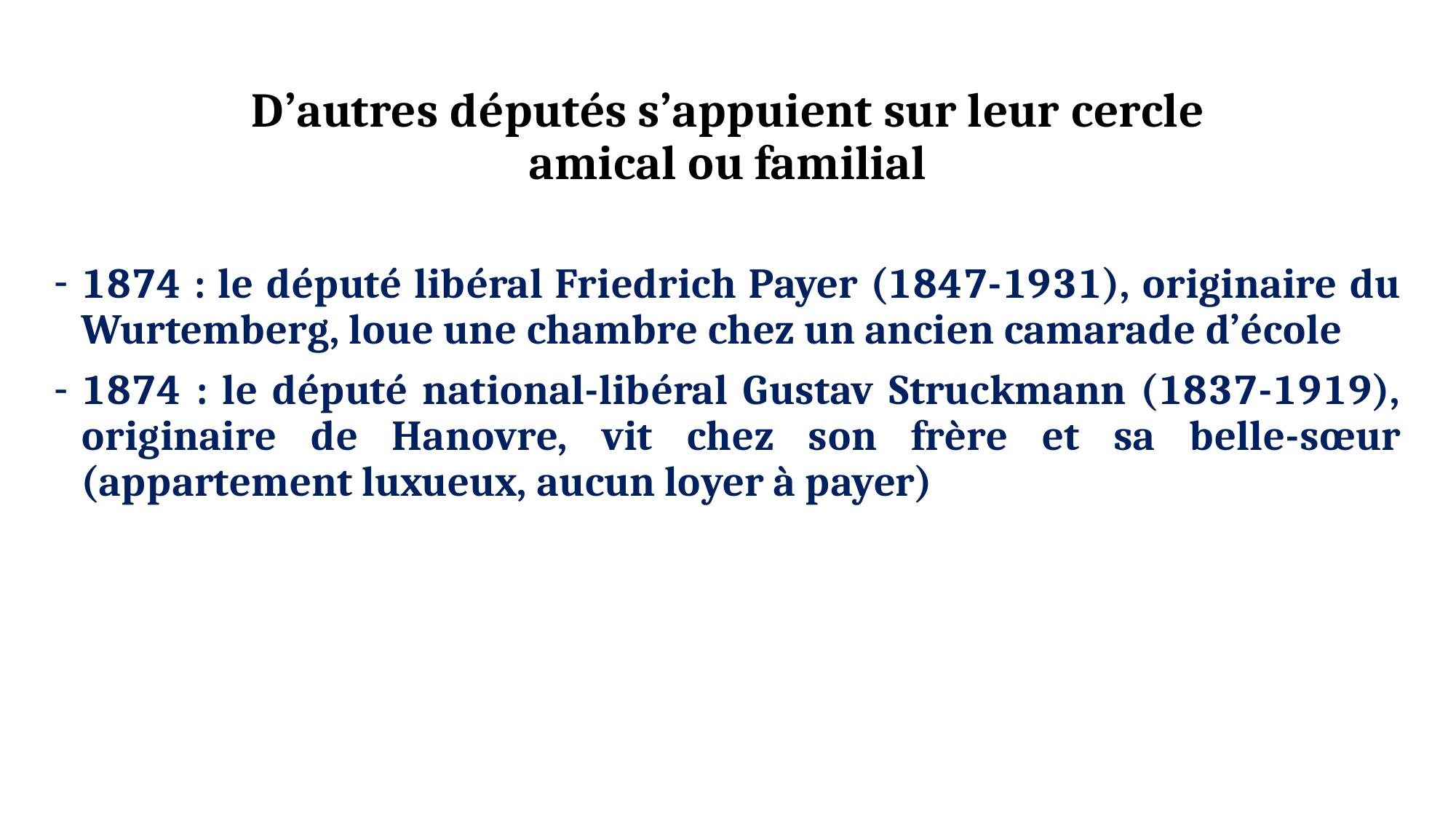

D’autres députés s’appuient sur leur cercle amical ou familial

1874 : le député libéral Friedrich Payer (1847-1931), originaire du Wurtemberg, loue une chambre chez un ancien camarade d’école
1874 : le député national-libéral Gustav Struckmann (1837-1919), originaire de Hanovre, vit chez son frère et sa belle-sœur (appartement luxueux, aucun loyer à payer)